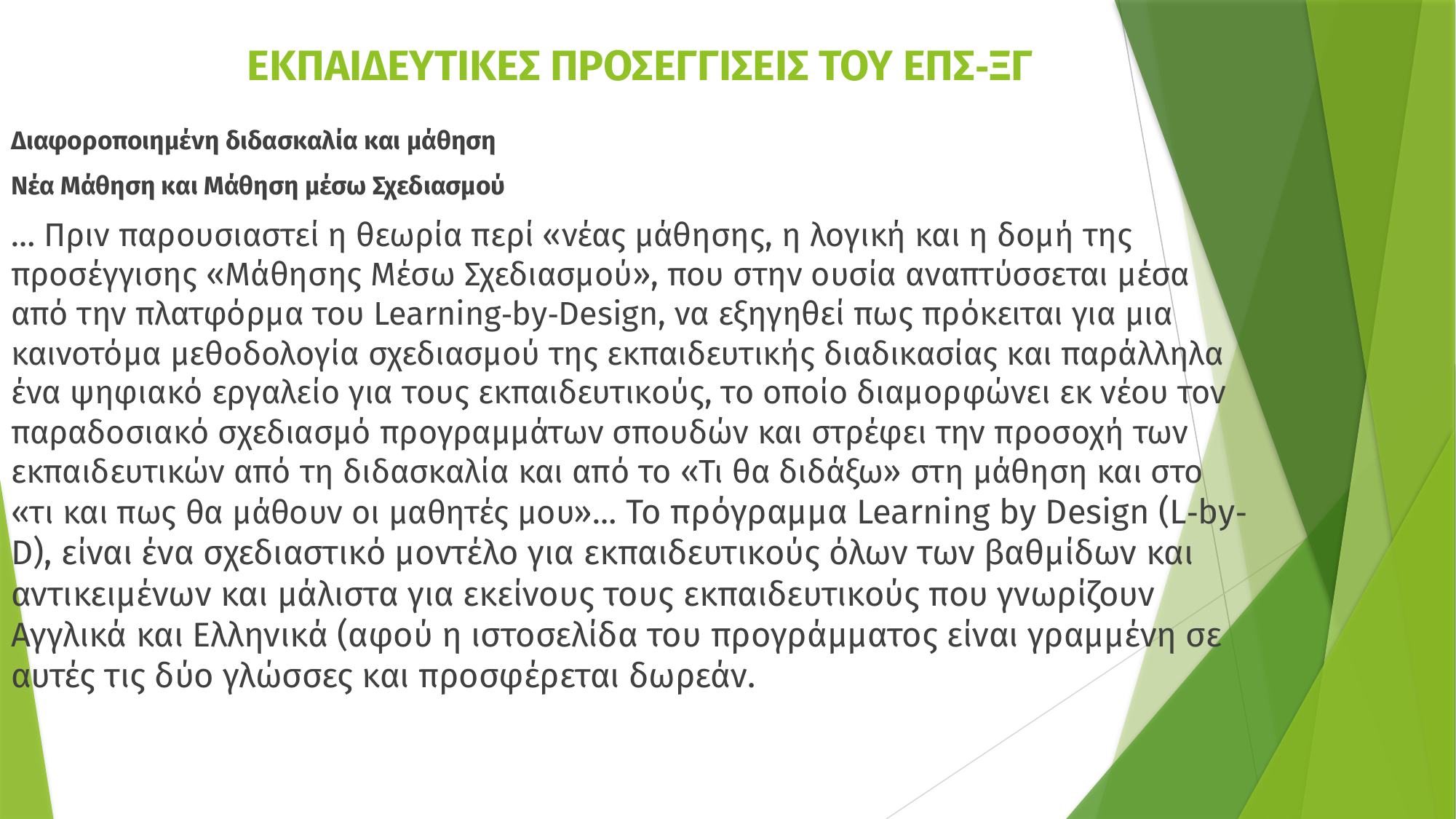

# ΕΚΠΑΙΔΕΥΤΙΚΕΣ ΠΡΟΣΕΓΓΙΣΕΙΣ ΤΟΥ ΕΠΣ‐ΞΓ
Διαφοροποιημένη διδασκαλία και μάθηση
Νέα Μάθηση και Μάθηση μέσω Σχεδιασμού
… Πριν παρουσιαστεί η θεωρία περί «νέας μάθησης, η λογική και η δομή της προσέγγισης «Μάθησης Μέσω Σχεδιασμού», που στην ουσία αναπτύσσεται μέσα από την πλατφόρμα του Learning‐by‐Design, να εξηγηθεί πως πρόκειται για μια καινοτόμα μεθοδολογία σχεδιασμού της εκπαιδευτικής διαδικασίας και παράλληλα ένα ψηφιακό εργαλείο για τους εκπαιδευτικούς, το οποίο διαμορφώνει εκ νέου τον παραδοσιακό σχεδιασμό προγραμμάτων σπουδών και στρέφει την προσοχή των εκπαιδευτικών από τη διδασκαλία και από το «Τι θα διδάξω» στη μάθηση και στο «τι και πως θα μάθουν οι μαθητές μου»… Το πρόγραμμα Learning by Design (L‐by‐D), είναι ένα σχεδιαστικό μοντέλο για εκπαιδευτικούς όλων των βαθμίδων και αντικειμένων και μάλιστα για εκείνους τους εκπαιδευτικούς που γνωρίζουν Αγγλικά και Ελληνικά (αφού η ιστοσελίδα του προγράμματος είναι γραμμένη σε αυτές τις δύο γλώσσες και προσφέρεται δωρεάν.